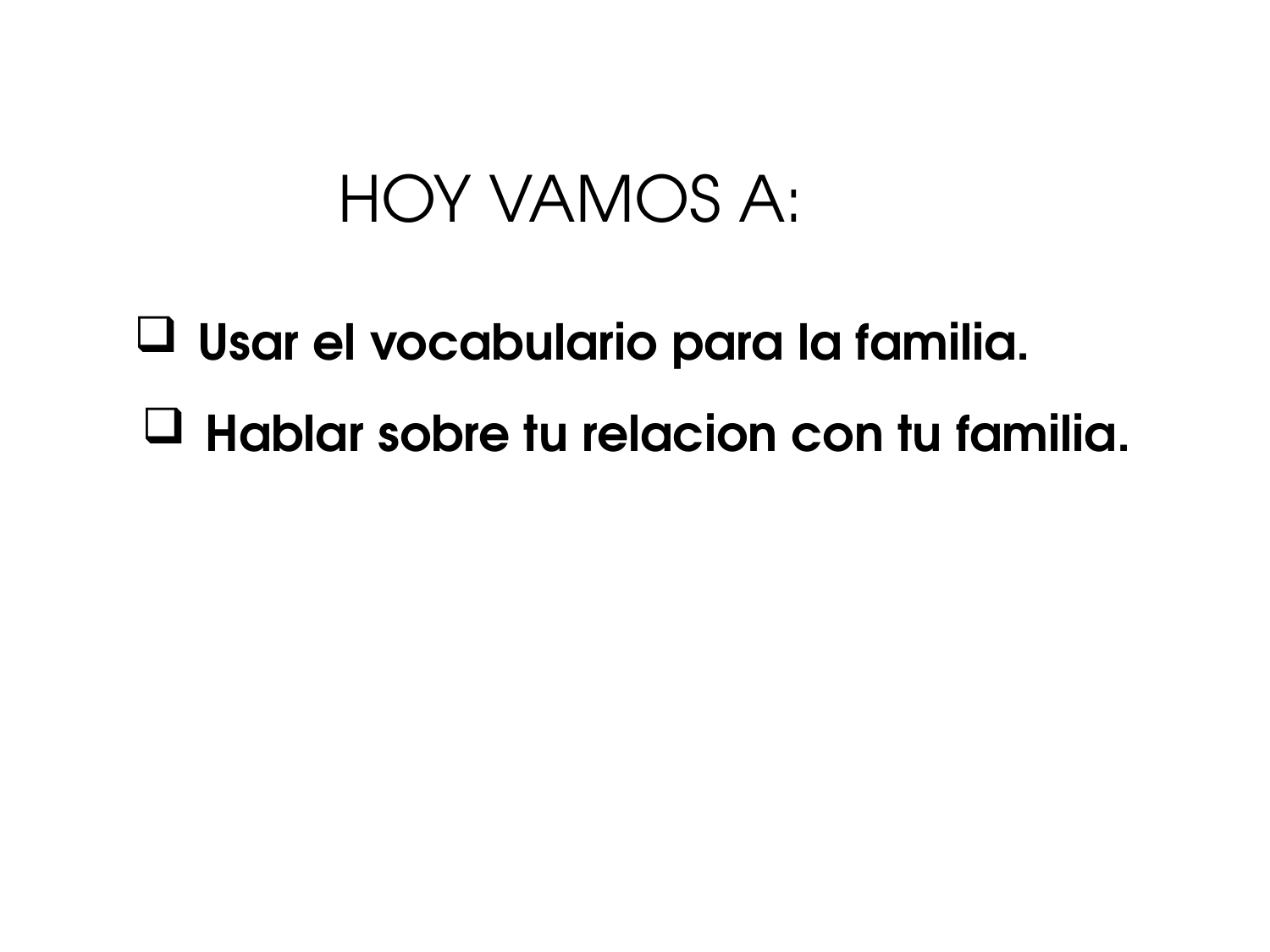

HOY VAMOS A:
Usar el vocabulario para la familia.
Hablar sobre tu relacion con tu familia.